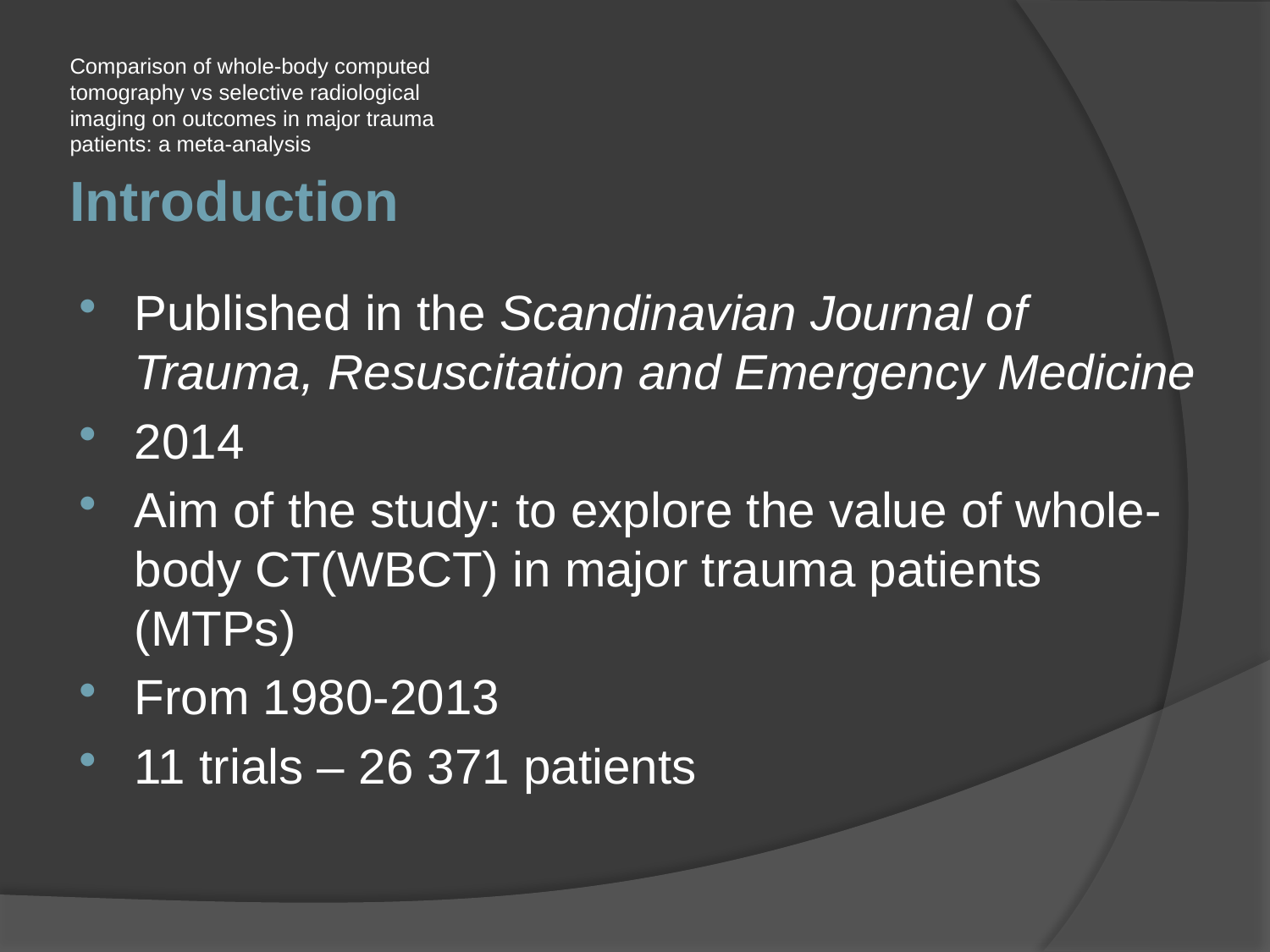

Comparison of whole-body computed tomography vs selective radiological imaging on outcomes in major trauma patients: a meta-analysis
# Introduction
Published in the Scandinavian Journal of Trauma, Resuscitation and Emergency Medicine
2014
Aim of the study: to explore the value of whole-body CT(WBCT) in major trauma patients (MTPs)
From 1980-2013
11 trials – 26 371 patients